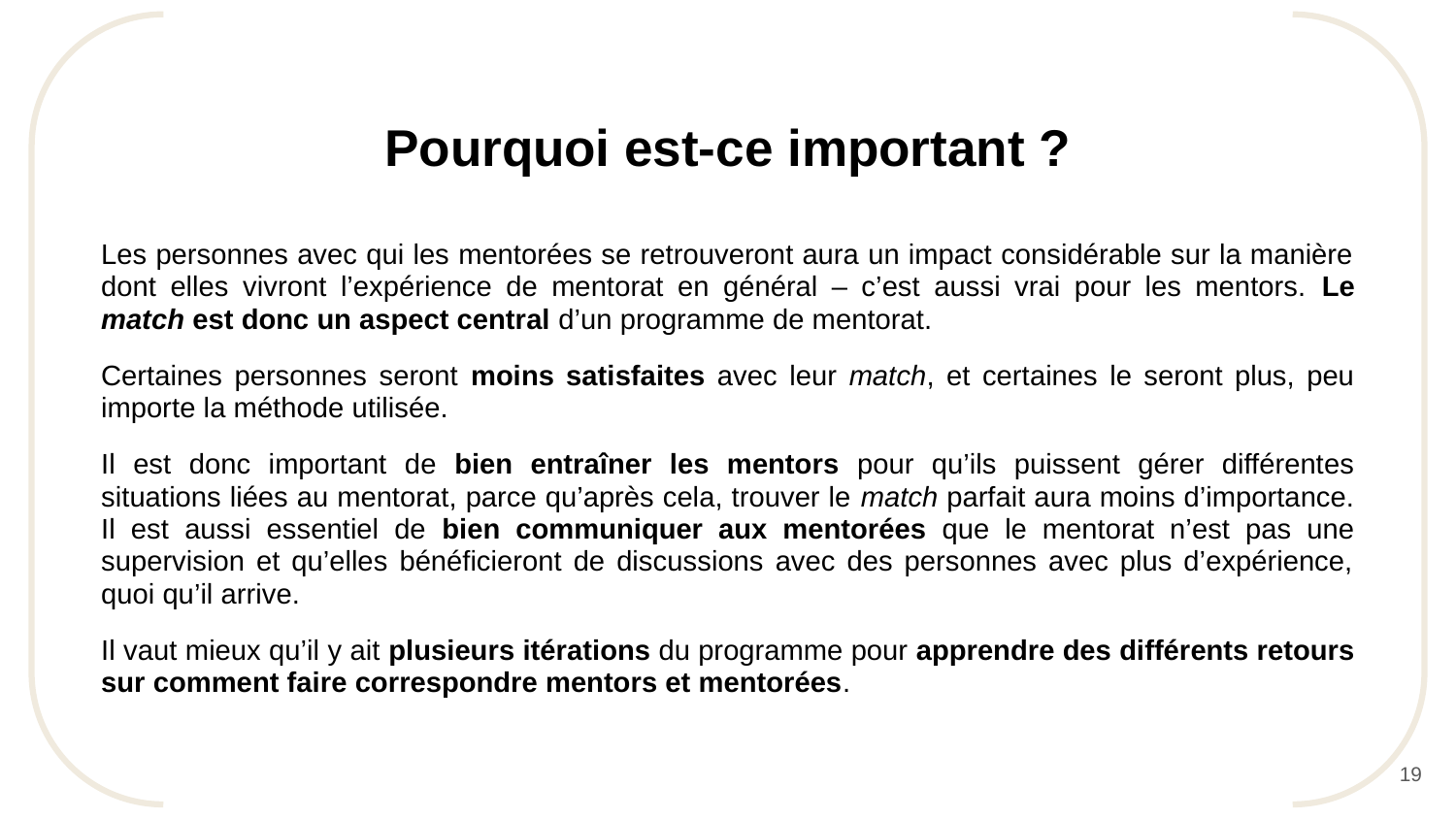

# Pourquoi est-ce important ?
Les personnes avec qui les mentorées se retrouveront aura un impact considérable sur la manière dont elles vivront l’expérience de mentorat en général – c’est aussi vrai pour les mentors. Le match est donc un aspect central d’un programme de mentorat.
Certaines personnes seront moins satisfaites avec leur match, et certaines le seront plus, peu importe la méthode utilisée.
Il est donc important de bien entraîner les mentors pour qu’ils puissent gérer différentes situations liées au mentorat, parce qu’après cela, trouver le match parfait aura moins d’importance. Il est aussi essentiel de bien communiquer aux mentorées que le mentorat n’est pas une supervision et qu’elles bénéficieront de discussions avec des personnes avec plus d’expérience, quoi qu’il arrive.
Il vaut mieux qu’il y ait plusieurs itérations du programme pour apprendre des différents retours sur comment faire correspondre mentors et mentorées.
19